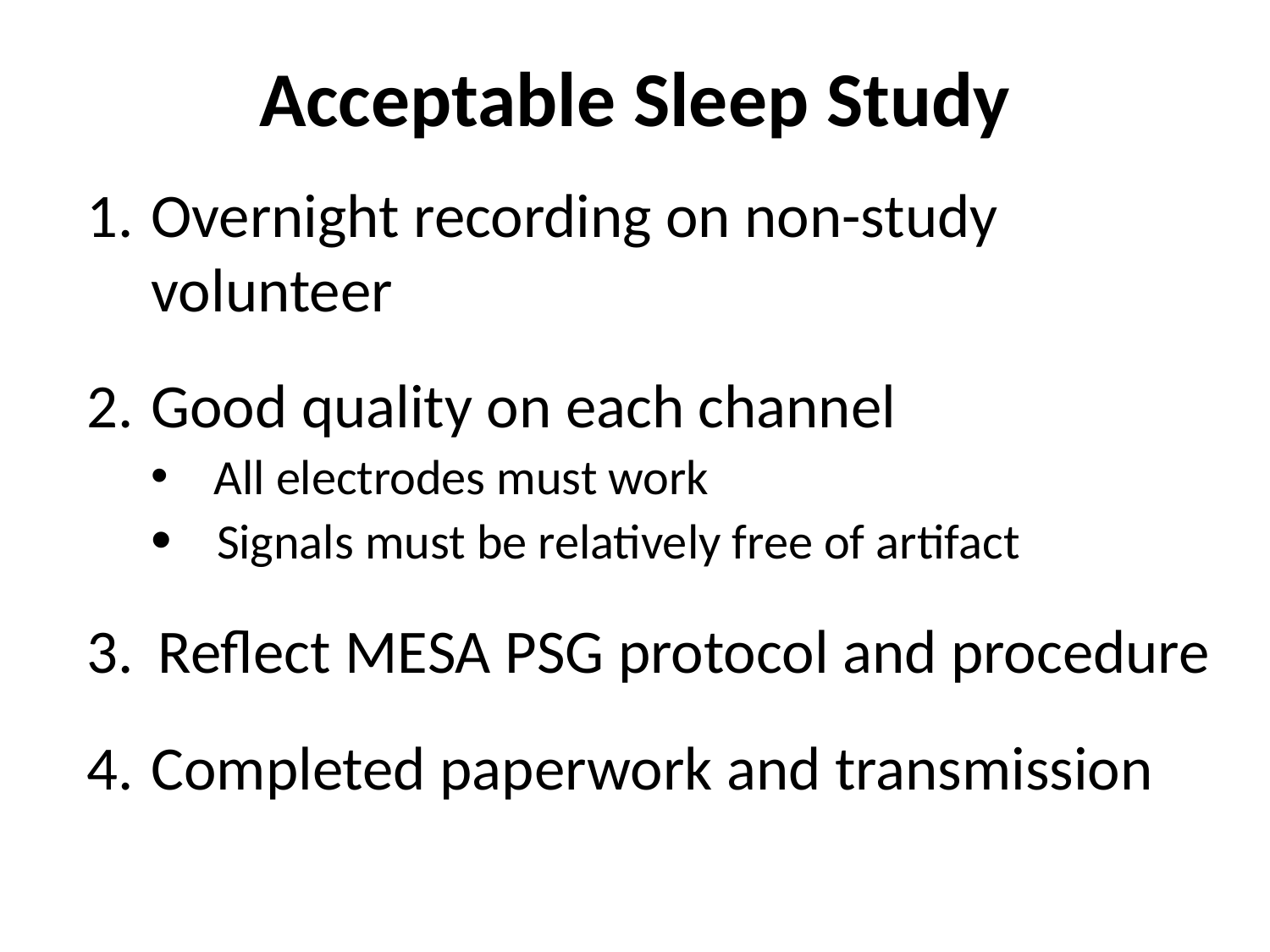

# Acceptable Sleep Study
Overnight recording on non-study volunteer
Good quality on each channel
All electrodes must work
    Signals must be relatively free of artifact
Reflect MESA PSG protocol and procedure
Completed paperwork and transmission